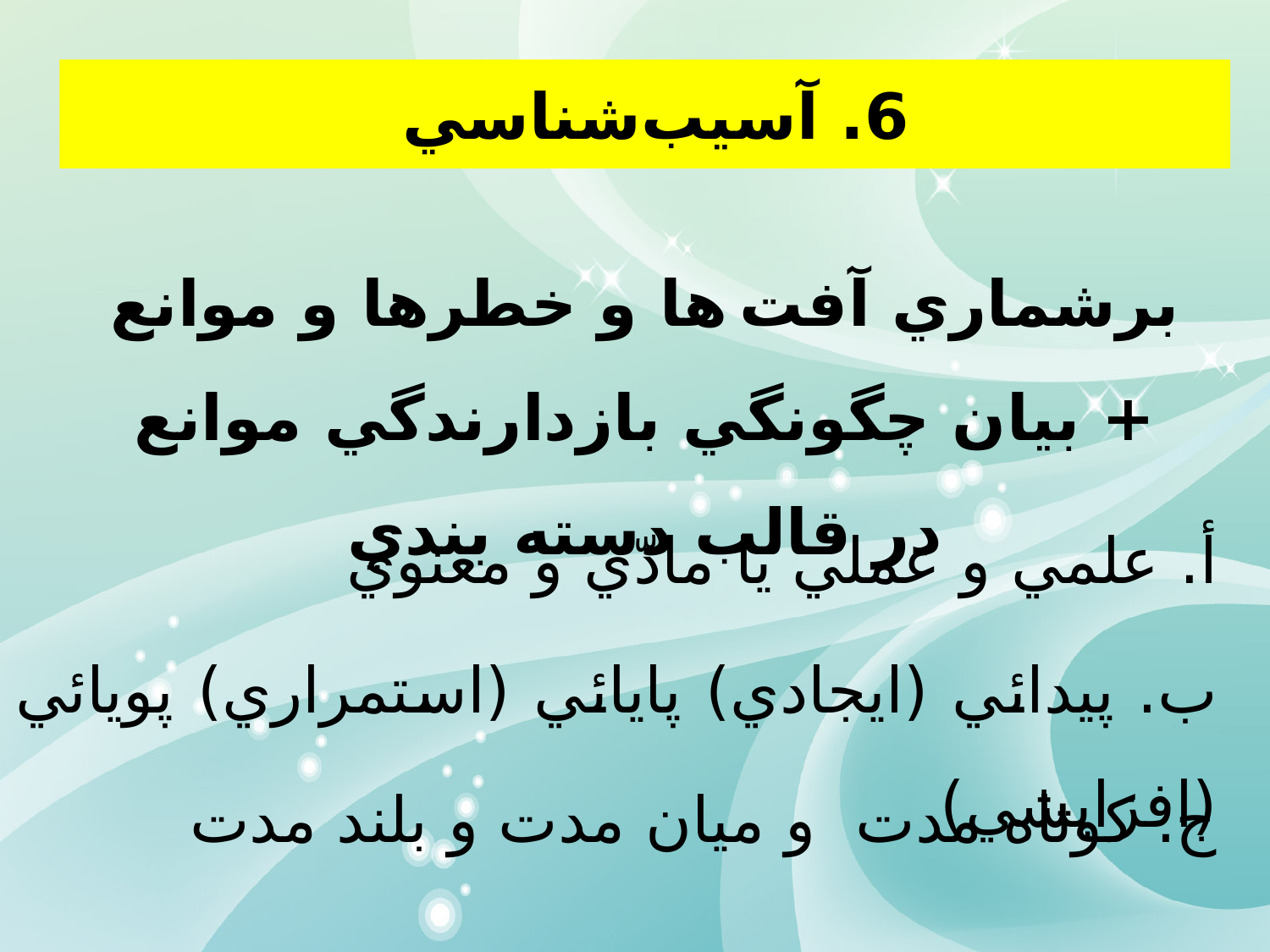

6. آسيب‌شناسي
برشماري آفت ها و خطرها و موانع + بيان چگونگي بازدارندگي موانع در قالب دسته بندي
أ. علمي و عملي يا مادّي و معنوي
ب. پيدائي (ايجادي) پايائي (استمراري) پويائي (افزايشي)
ج. کوتاه مدت  و ميان مدت و بلند مدت